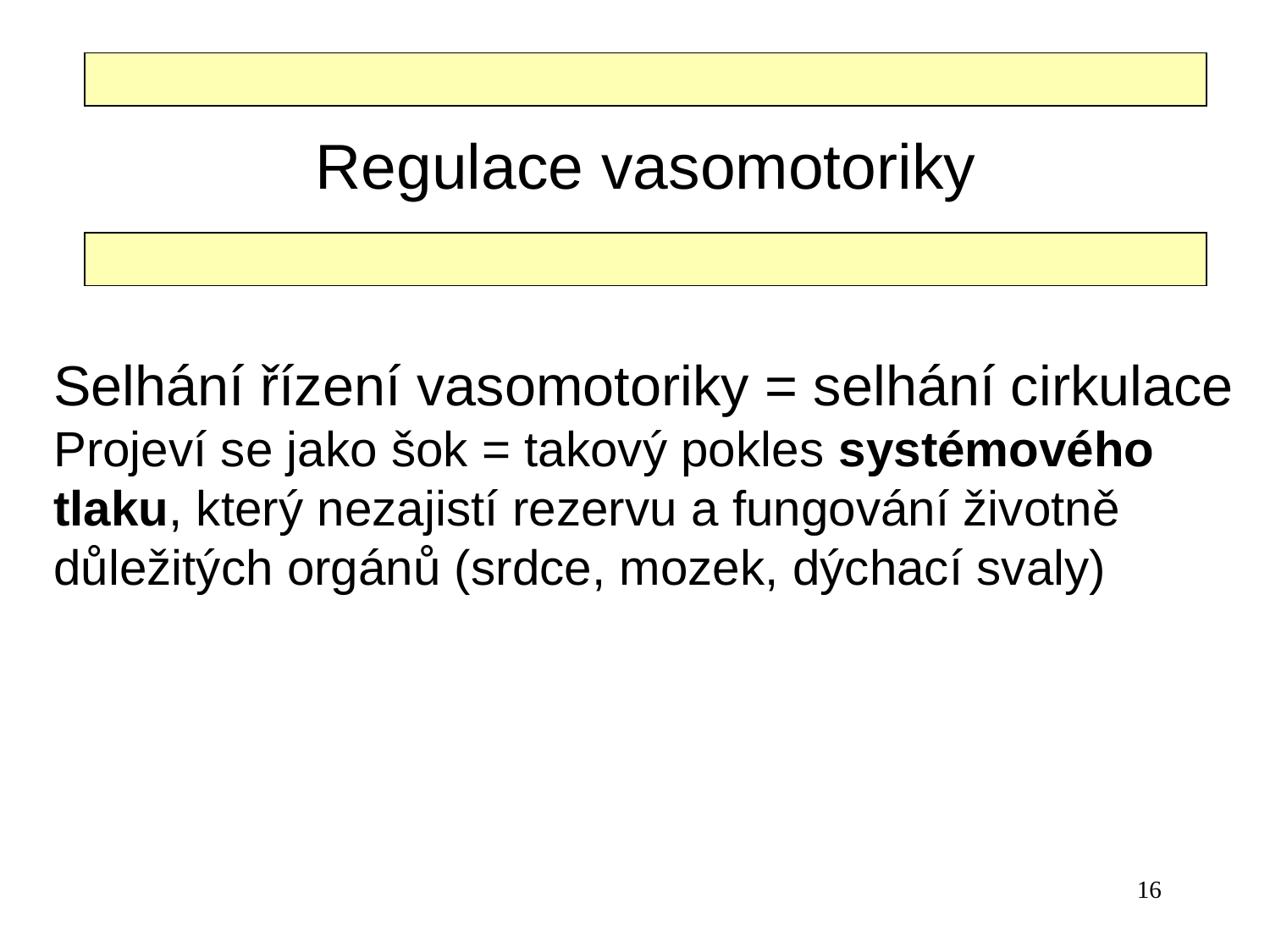

# Regulace vasomotoriky

Selhání řízení vasomotoriky = selhání cirkulace
Projeví se jako šok = takový pokles systémového
tlaku, který nezajistí rezervu a fungování životně
důležitých orgánů (srdce, mozek, dýchací svaly)
16